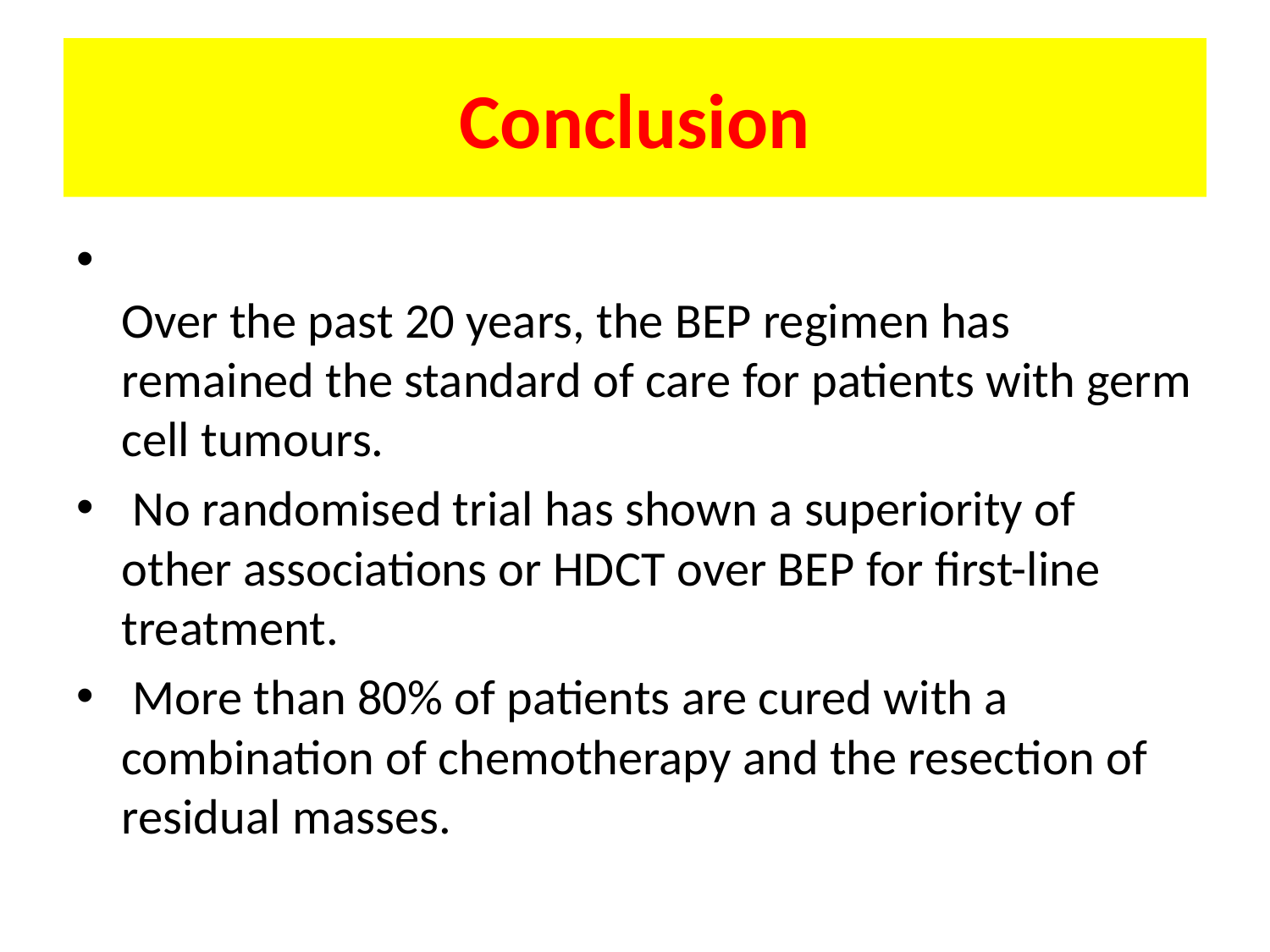

# Conclusion
Over the past 20 years, the BEP regimen has remained the standard of care for patients with germ cell tumours.
 No randomised trial has shown a superiority of other associations or HDCT over BEP for first-line treatment.
 More than 80% of patients are cured with a combination of chemotherapy and the resection of residual masses.